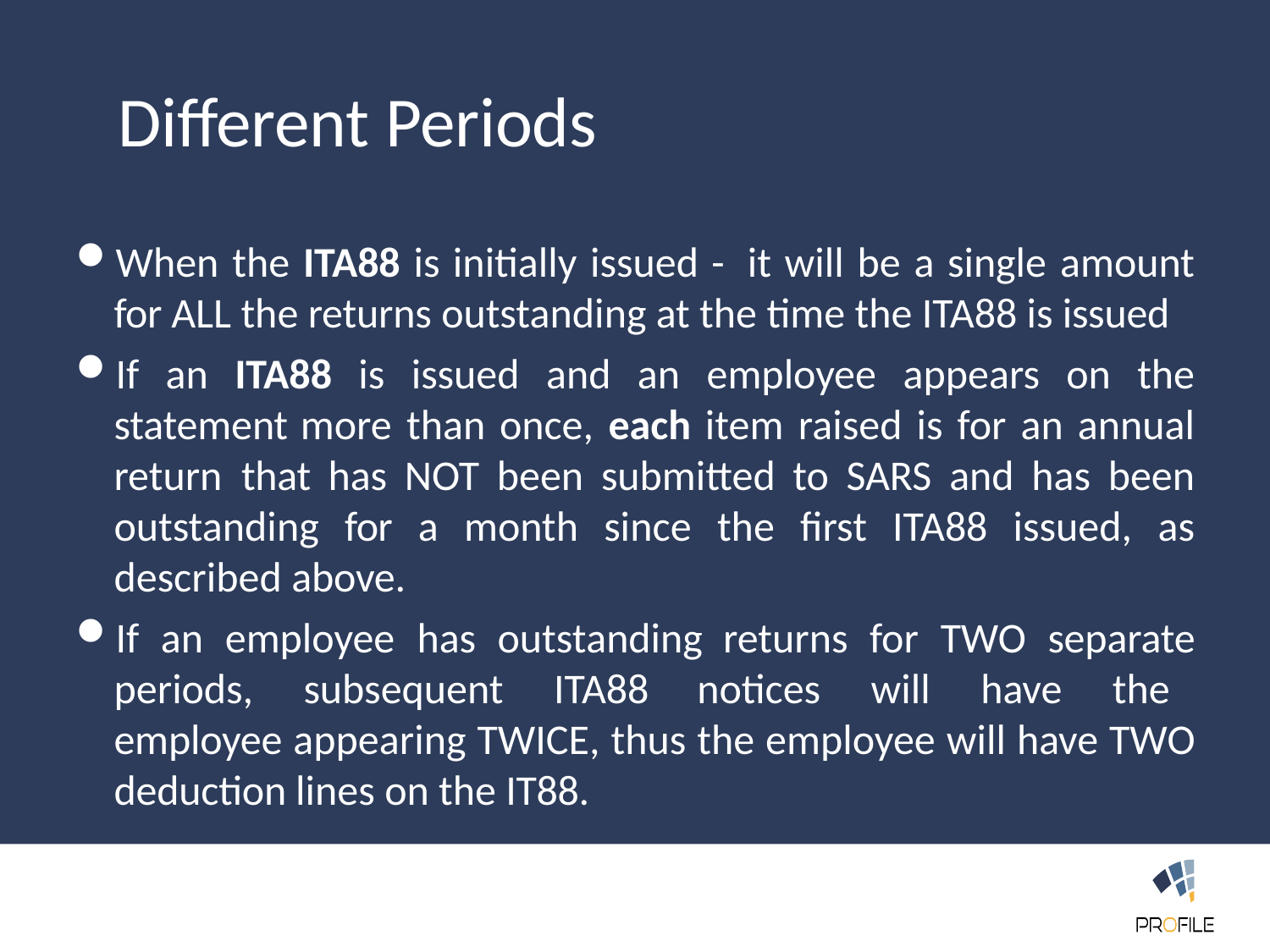

Different Periods
When the ITA88 is initially issued - it will be a single amount for ALL the returns outstanding at the time the ITA88 is issued
If an ITA88 is issued and an employee appears on the statement more than once, each item raised is for an annual return that has NOT been submitted to SARS and has been outstanding for a month since the first ITA88 issued, as described above.
If  an  employee  has  outstanding returns  for  TWO  separate periods,  subsequent  ITA88  notices  will  have  the  employee appearing TWICE, thus the employee will have TWO deduction lines on the IT88.